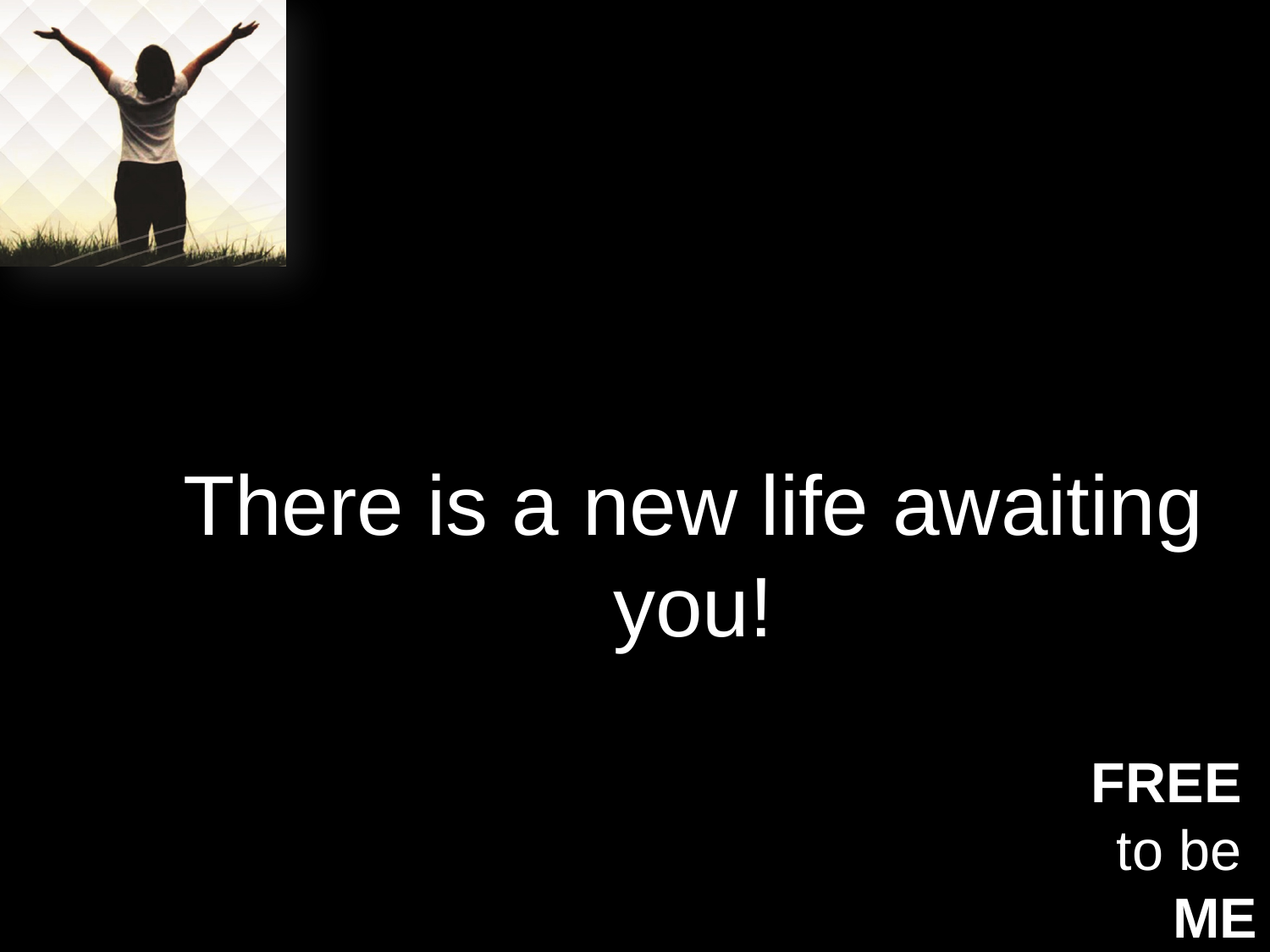

There is a new life awaiting you!